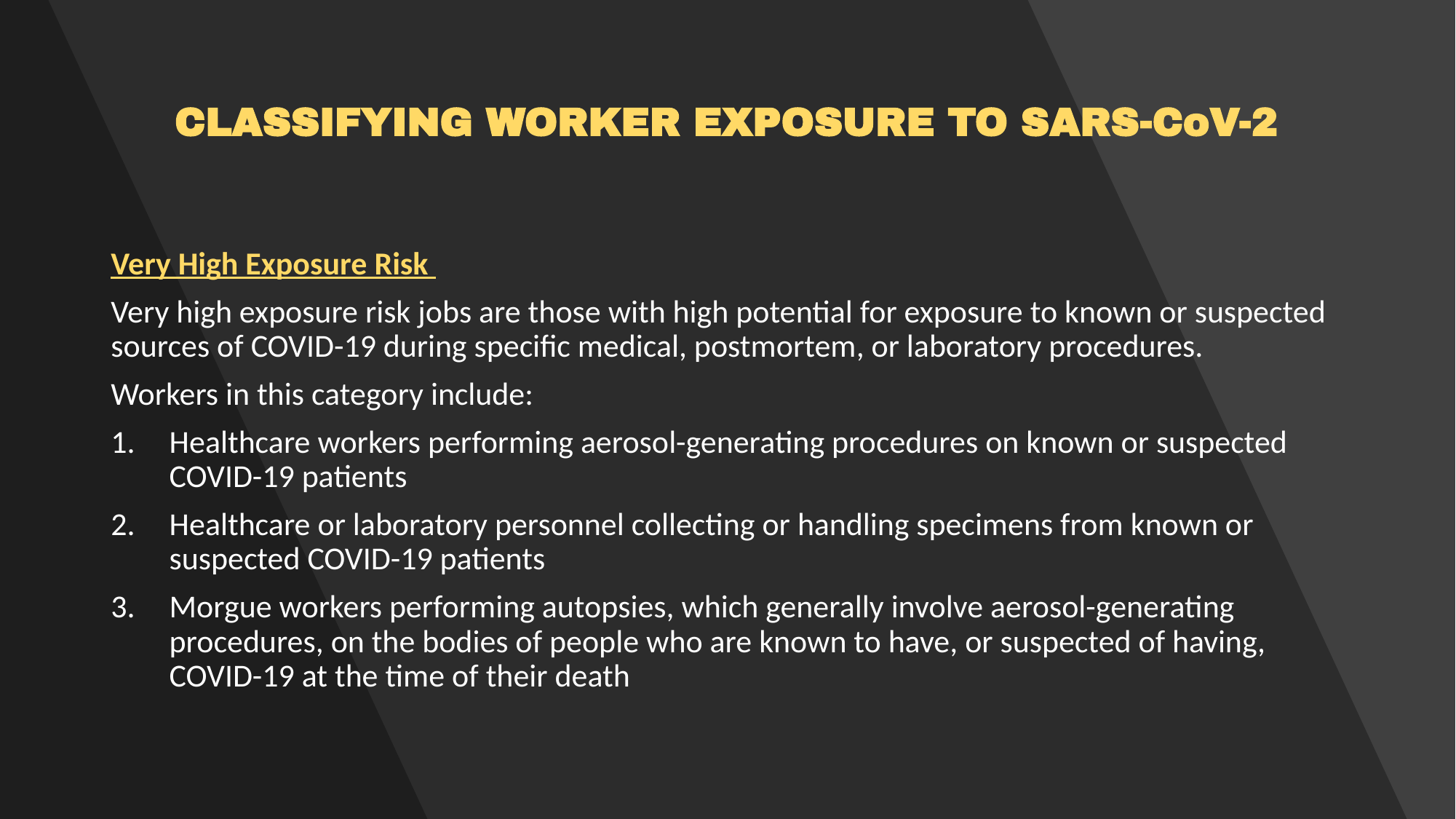

# CLASSIFYING WORKER EXPOSURE TO SARS-CoV-2
Very High Exposure Risk
Very high exposure risk jobs are those with high potential for exposure to known or suspected sources of COVID-19 during specific medical, postmortem, or laboratory procedures.
Workers in this category include:
Healthcare workers performing aerosol-generating procedures on known or suspected COVID-19 patients
Healthcare or laboratory personnel collecting or handling specimens from known or suspected COVID-19 patients
Morgue workers performing autopsies, which generally involve aerosol-generating procedures, on the bodies of people who are known to have, or suspected of having, COVID-19 at the time of their death